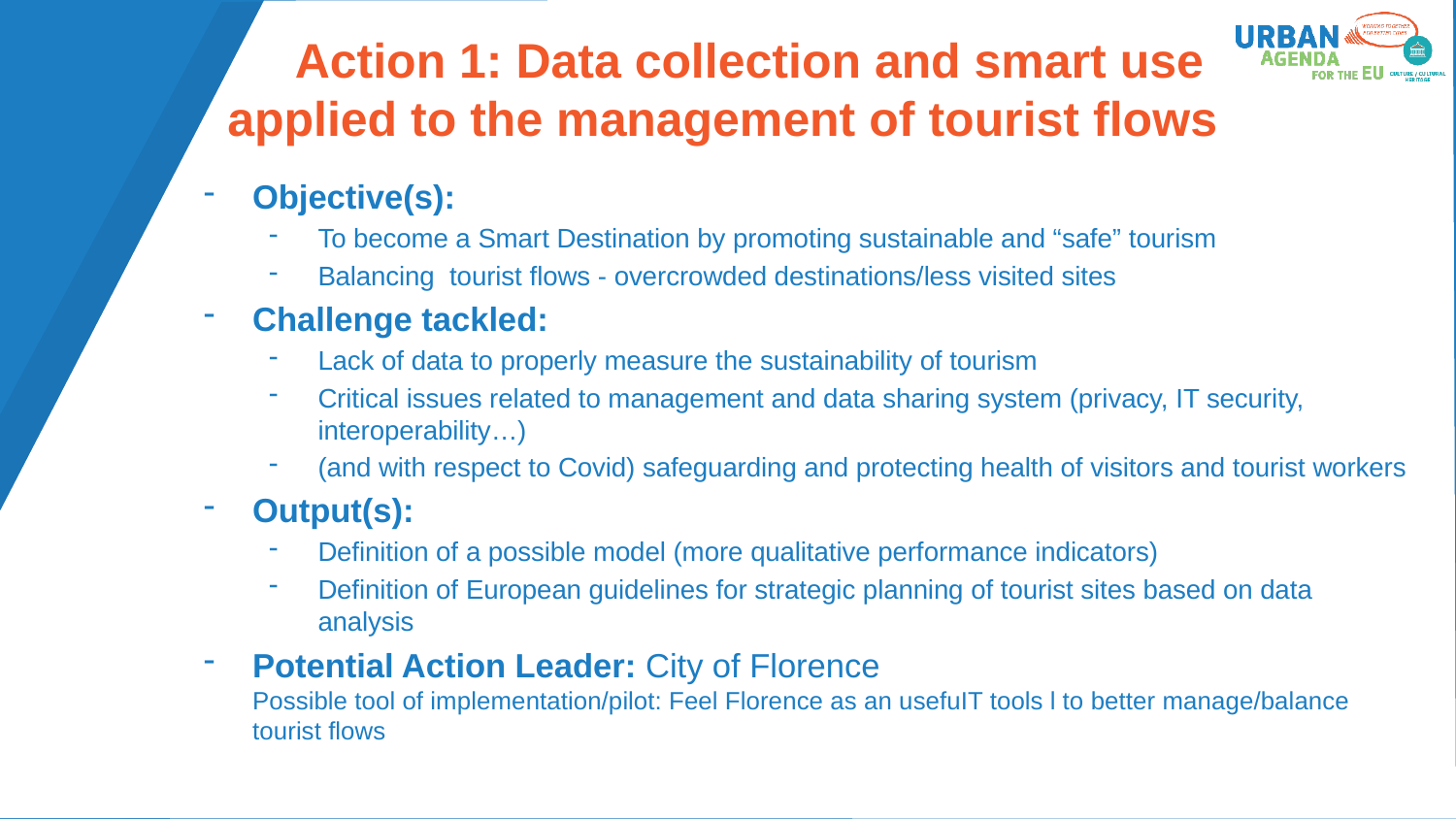

# Action 1: Data collection and smart use applied to the management of tourist flows
Objective(s):
To become a Smart Destination by promoting sustainable and “safe” tourism
Balancing  tourist flows - overcrowded destinations/less visited sites
Challenge tackled:
Lack of data to properly measure the sustainability of tourism
Critical issues related to management and data sharing system (privacy, IT security, interoperability…)
(and with respect to Covid) safeguarding and protecting health of visitors and tourist workers
Output(s):
Definition of a possible model (more qualitative performance indicators)
Definition of European guidelines for strategic planning of tourist sites based on data analysis
Potential Action Leader: City of Florence
Possible tool of implementation/pilot: Feel Florence as an usefuIT tools l to better manage/balance tourist flows